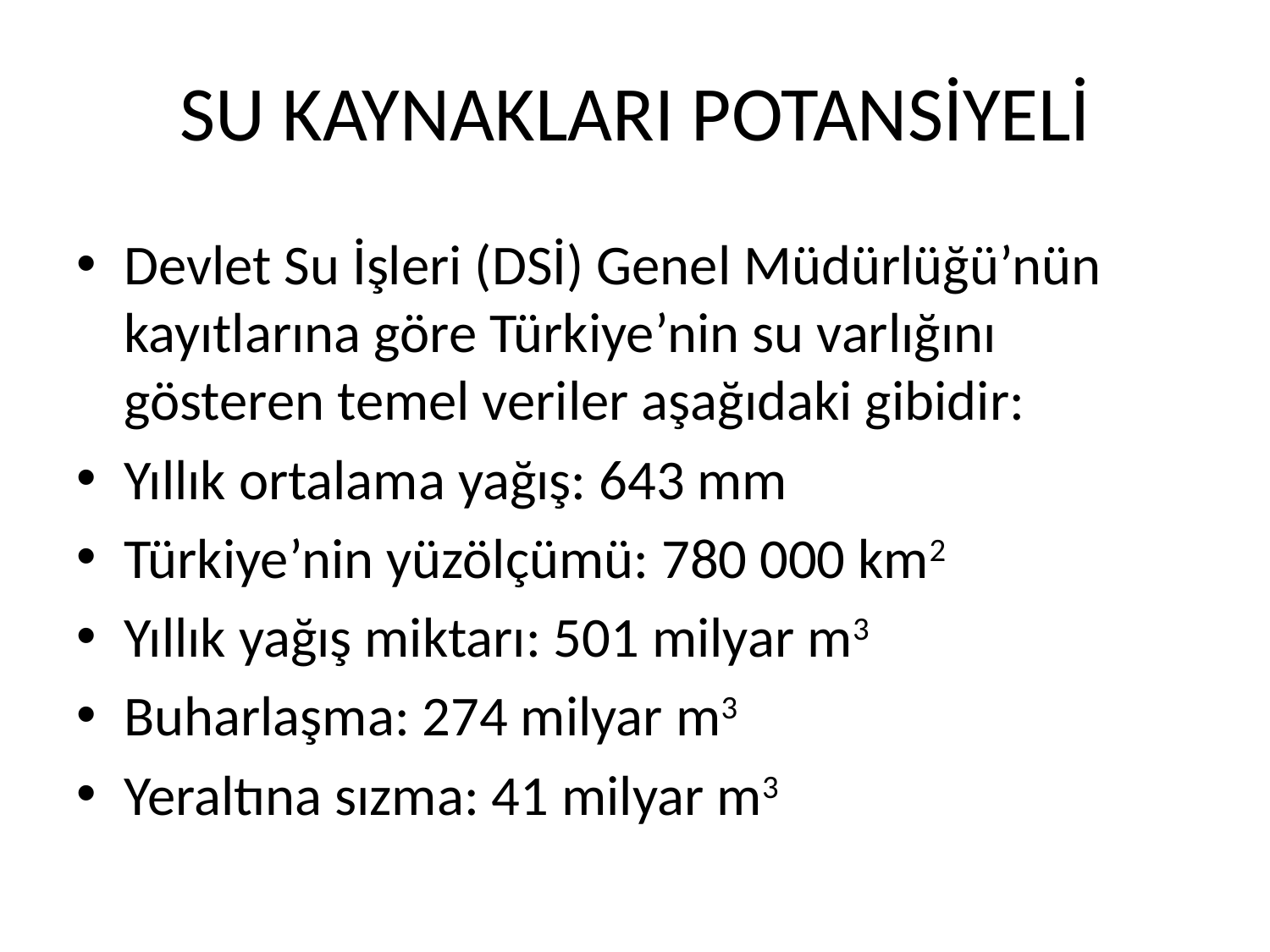

# SU KAYNAKLARI POTANSİYELİ
Devlet Su İşleri (DSİ) Genel Müdürlüğü’nün kayıtlarına göre Türkiye’nin su varlığını gösteren temel veriler aşağıdaki gibidir:
Yıllık ortalama yağış: 643 mm
Türkiye’nin yüzölçümü: 780 000 km2
Yıllık yağış miktarı: 501 milyar m3
Buharlaşma: 274 milyar m3
Yeraltına sızma: 41 milyar m3